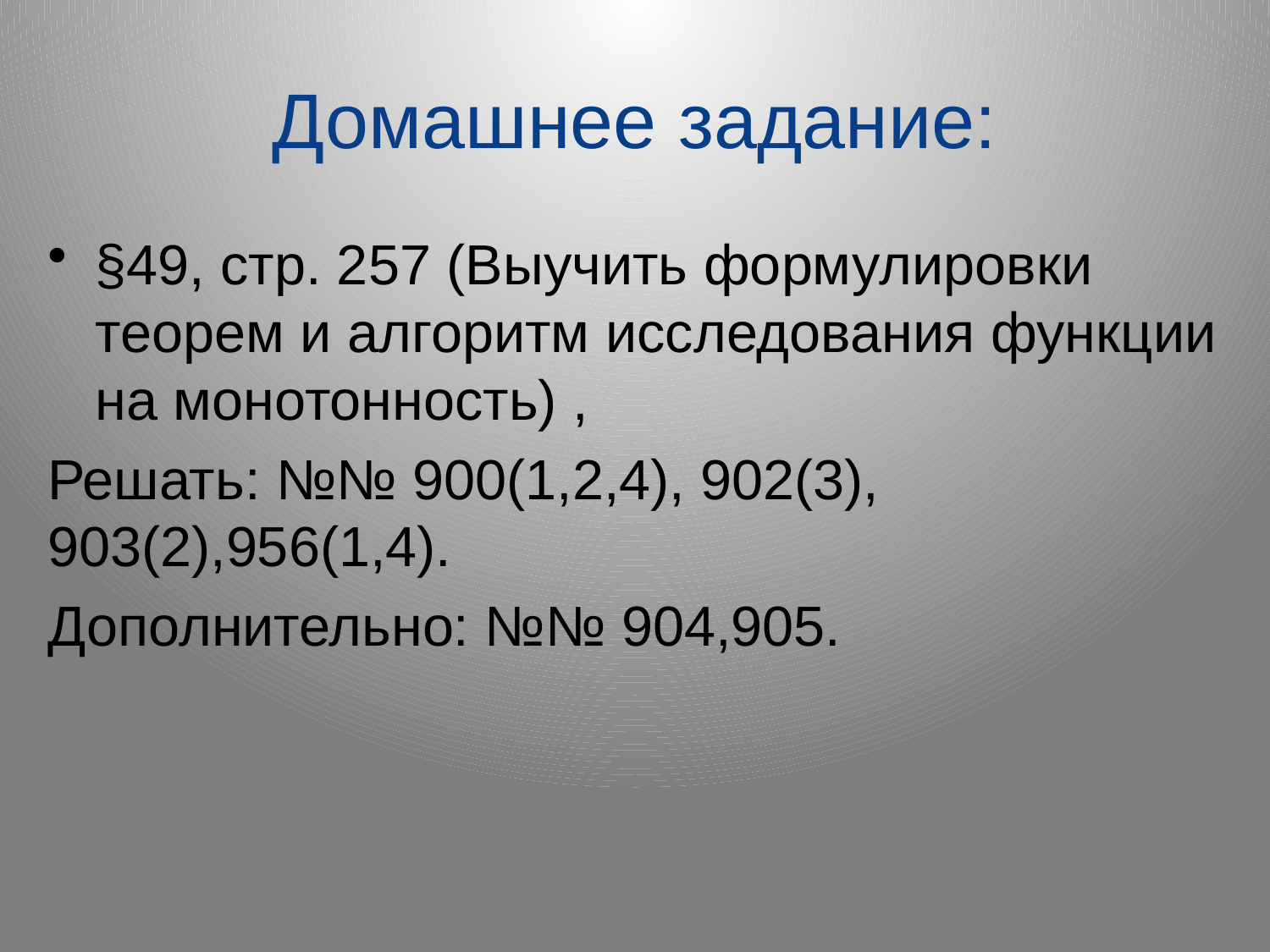

# Домашнее задание:
§49, стр. 257 (Выучить формулировки теорем и алгоритм исследования функции на монотонность) ,
Решать: №№ 900(1,2,4), 902(3), 903(2),956(1,4).
Дополнительно: №№ 904,905.